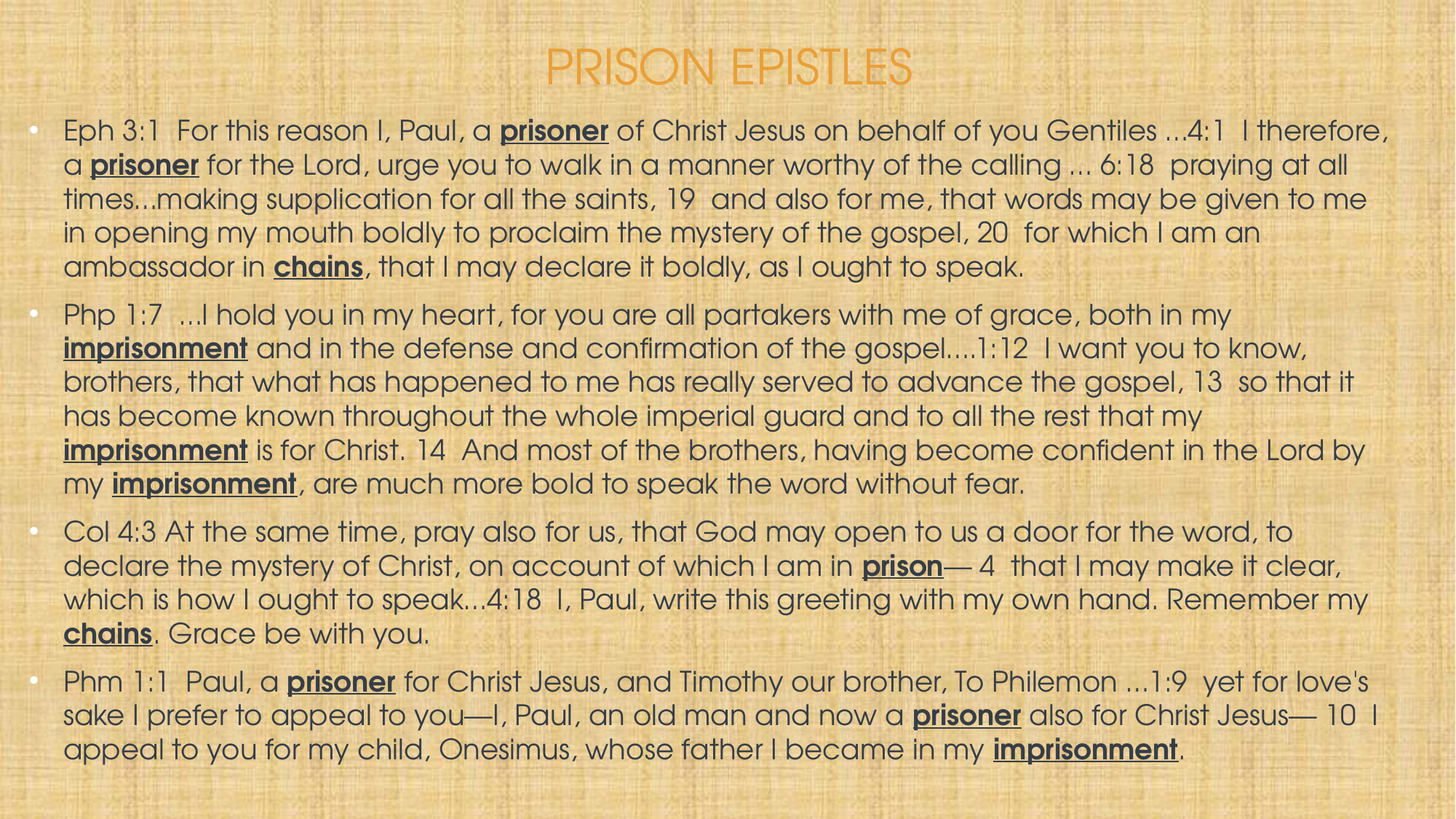

# PRISON EPISTLES
Eph 3:1  For this reason I, Paul, a prisoner of Christ Jesus on behalf of you Gentiles …4:1  I therefore, a prisoner for the Lord, urge you to walk in a manner worthy of the calling … 6:18  praying at all times…making supplication for all the saints, 19  and also for me, that words may be given to me in opening my mouth boldly to proclaim the mystery of the gospel, 20  for which I am an ambassador in chains, that I may declare it boldly, as I ought to speak.
Php 1:7  …I hold you in my heart, for you are all partakers with me of grace, both in my imprisonment and in the defense and confirmation of the gospel….1:12  I want you to know, brothers, that what has happened to me has really served to advance the gospel, 13  so that it has become known throughout the whole imperial guard and to all the rest that my imprisonment is for Christ. 14  And most of the brothers, having become confident in the Lord by my imprisonment, are much more bold to speak the word without fear.
Col 4:3 At the same time, pray also for us, that God may open to us a door for the word, to declare the mystery of Christ, on account of which I am in prison— 4  that I may make it clear, which is how I ought to speak…4:18  I, Paul, write this greeting with my own hand. Remember my chains. Grace be with you.
Phm 1:1  Paul, a prisoner for Christ Jesus, and Timothy our brother, To Philemon …1:9  yet for love's sake I prefer to appeal to you—I, Paul, an old man and now a prisoner also for Christ Jesus— 10  I appeal to you for my child, Onesimus, whose father I became in my imprisonment.